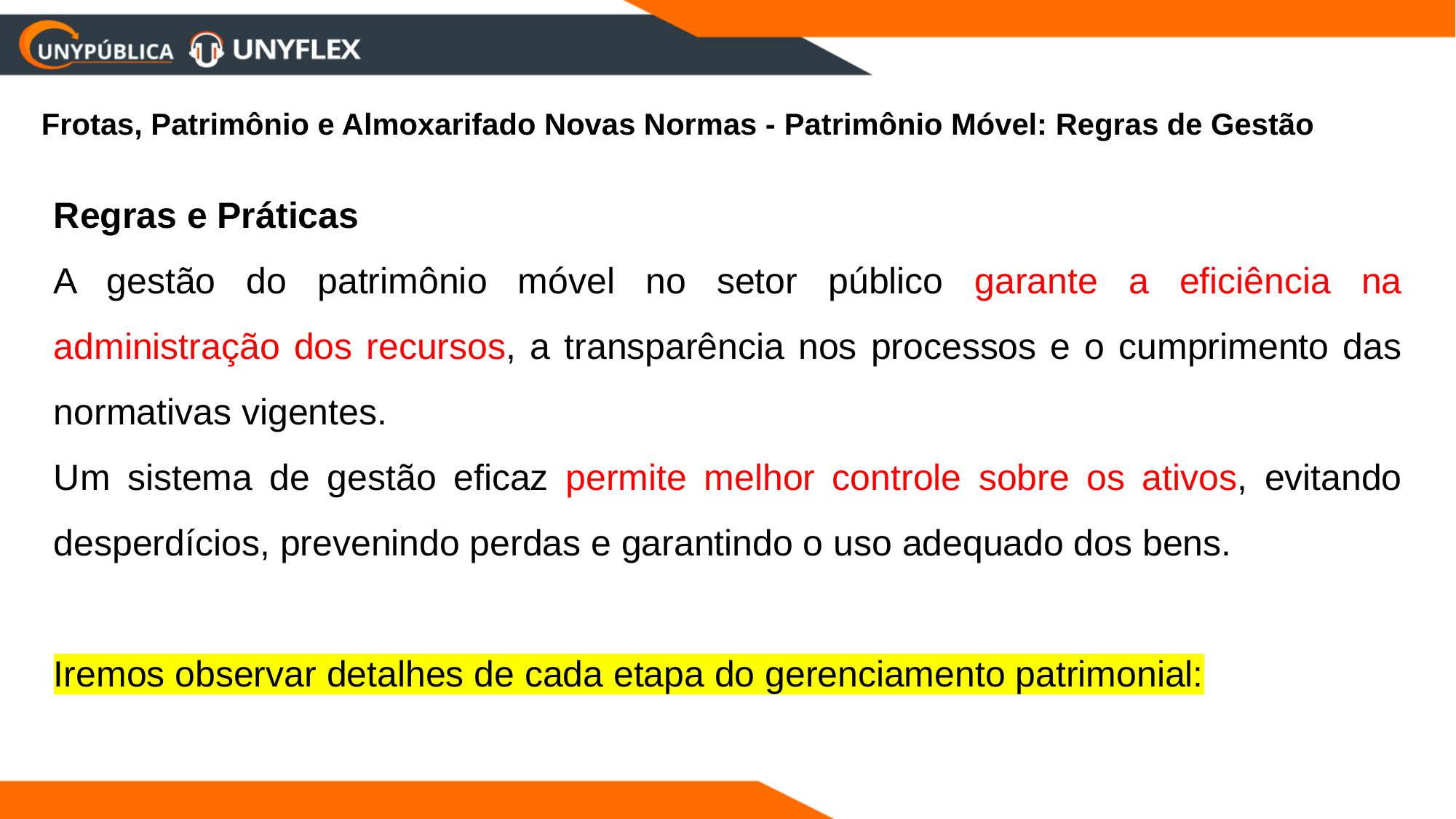

Frotas, Patrimônio e Almoxarifado Novas Normas - Patrimônio Móvel: Regras de Gestão
Regras e Práticas
A gestão do patrimônio móvel no setor público garante a eficiência na administração dos recursos, a transparência nos processos e o cumprimento das normativas vigentes.
Um sistema de gestão eficaz permite melhor controle sobre os ativos, evitando desperdícios, prevenindo perdas e garantindo o uso adequado dos bens.

Iremos observar detalhes de cada etapa do gerenciamento patrimonial: